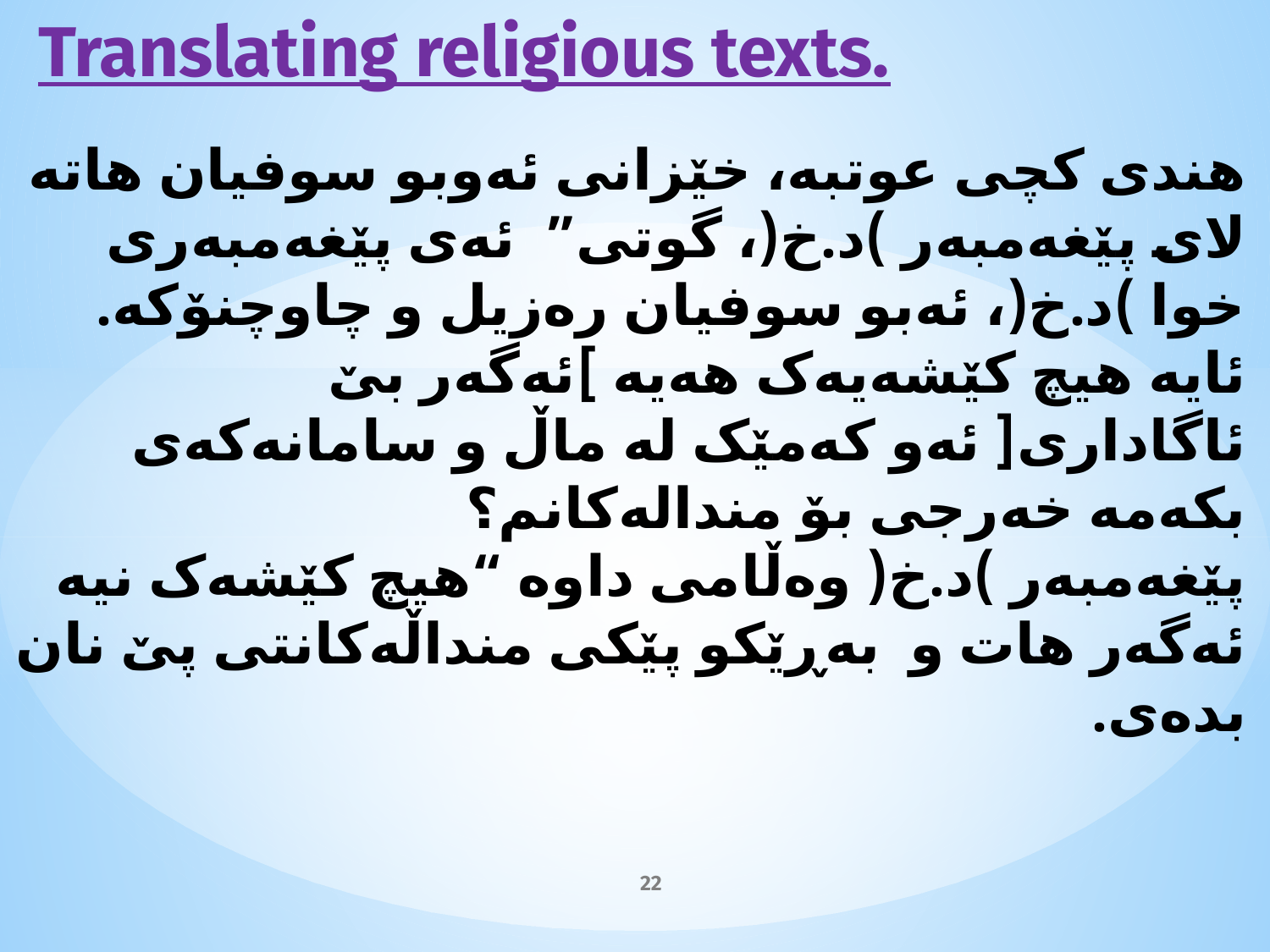

# Translating religious texts.
هندی کچی عوتبە، خێزانی ئەوبو سوفیان هاتە لای پێغەمبەر )د.خ(، گوتی”  ئەی پێغەمبەری خوا )د.خ(، ئەبو سوفیان رەزیل و چاوچنۆکە. ئایە هیچ کێشەیەک هەیە ]ئەگەر بێ ئاگاداری[ ئەو کەمێک لە ماڵ و سامانەکەی بکەمە خەرجی بۆ مندالەکانم؟ پێغەمبەر )د.خ( وەڵامی داوە “هیچ کێشەک نیە ئەگەر هات و  بەڕێکو پێکی منداڵەکانتی پێ نان بدەی.
22